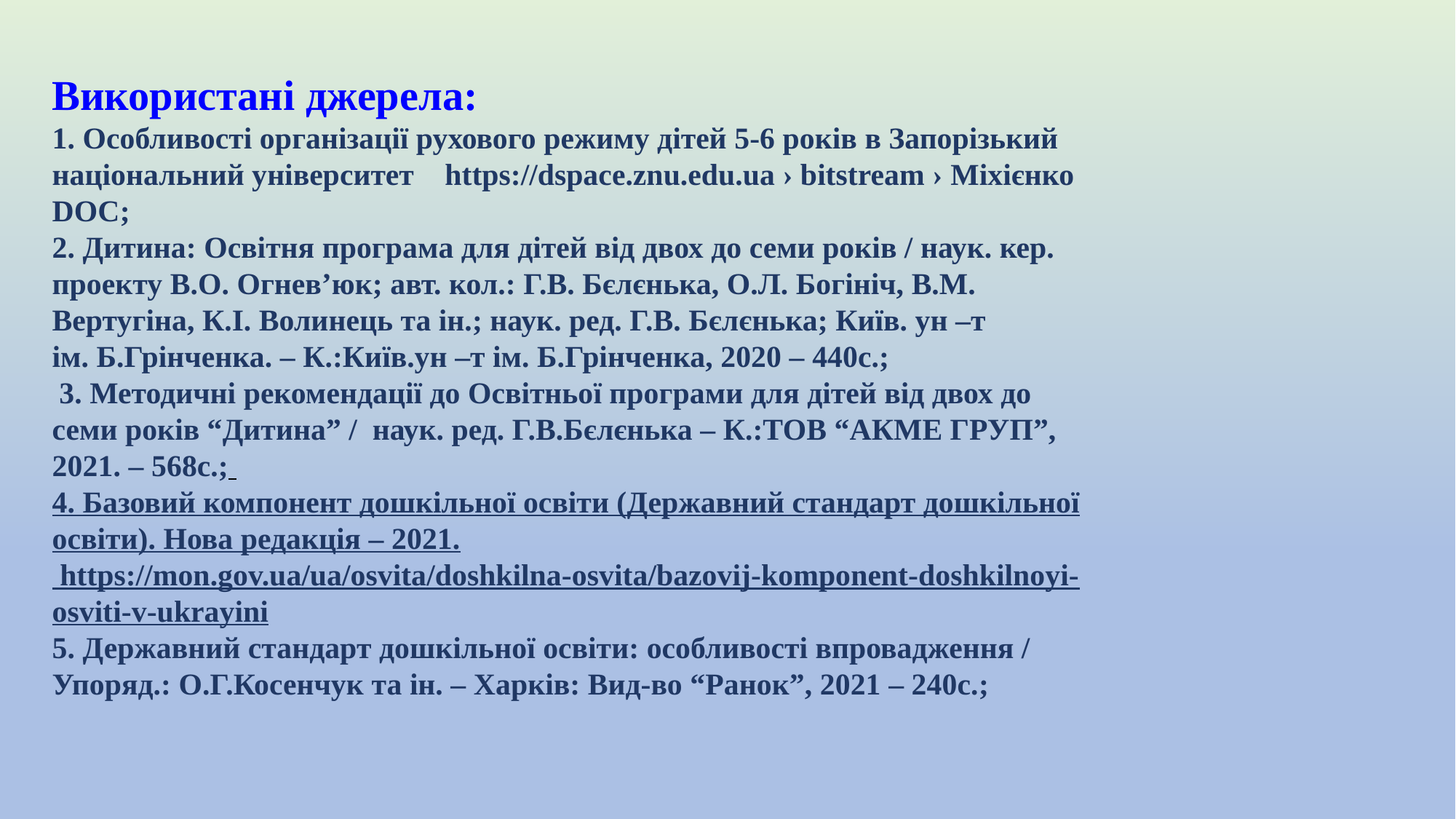

Використані джерела:
1. Особливості організації рухового режиму дітей 5-6 років в Запорізький національний університет    https://dspace.znu.edu.ua › bitstream › Міхієнко
DOC;
2. Дитина: Освітня програма для дітей від двох до семи років / наук. кер. проекту В.О. Огнев’юк; авт. кол.: Г.В. Бєлєнька, О.Л. Богініч, В.М. Вертугіна, К.І. Волинець та ін.; наук. ред. Г.В. Бєлєнька; Київ. ун –т
ім. Б.Грінченка. – К.:Київ.ун –т ім. Б.Грінченка, 2020 – 440с.;
 3. Методичні рекомендації до Освітньої програми для дітей від двох до семи років “Дитина” /  наук. ред. Г.В.Бєлєнька – К.:ТОВ “АКМЕ ГРУП”, 2021. – 568с.;
4. Базовий компонент дошкільної освіти (Державний стандарт дошкільної освіти). Нова редакція – 2021.
 https://mon.gov.ua/ua/osvita/doshkilna-osvita/bazovij-komponent-doshkilnoyi-osviti-v-ukrayini
5. Державний стандарт дошкільної освіти: особливості впровадження / Упоряд.: О.Г.Косенчук та ін. – Харків: Вид-во “Ранок”, 2021 – 240с.;